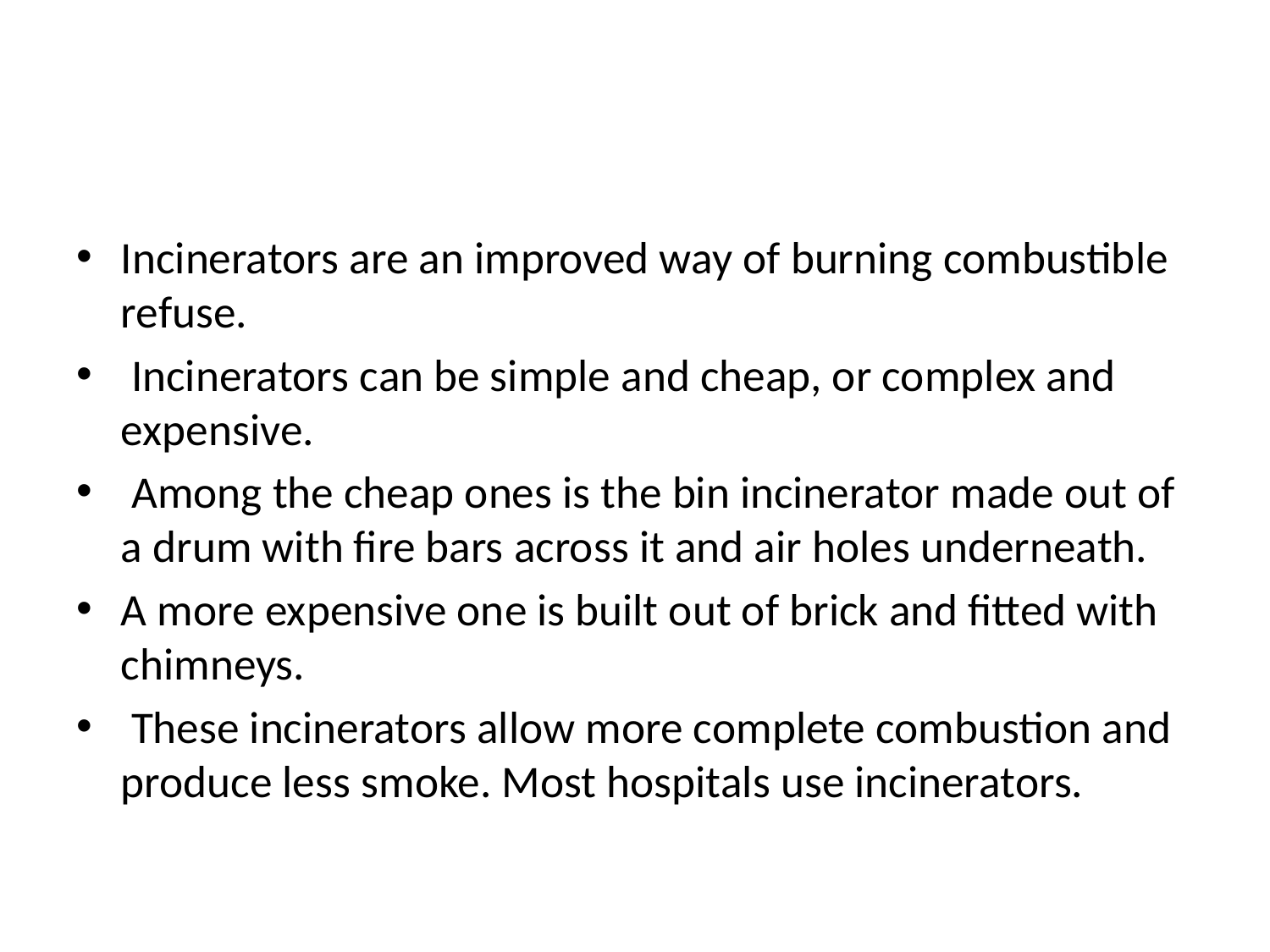

#
Incinerators are an improved way of burning combustible refuse.
 Incinerators can be simple and cheap, or complex and expensive.
 Among the cheap ones is the bin incinerator made out of a drum with fire bars across it and air holes underneath.
A more expensive one is built out of brick and fitted with chimneys.
 These incinerators allow more complete combustion and produce less smoke. Most hospitals use incinerators.